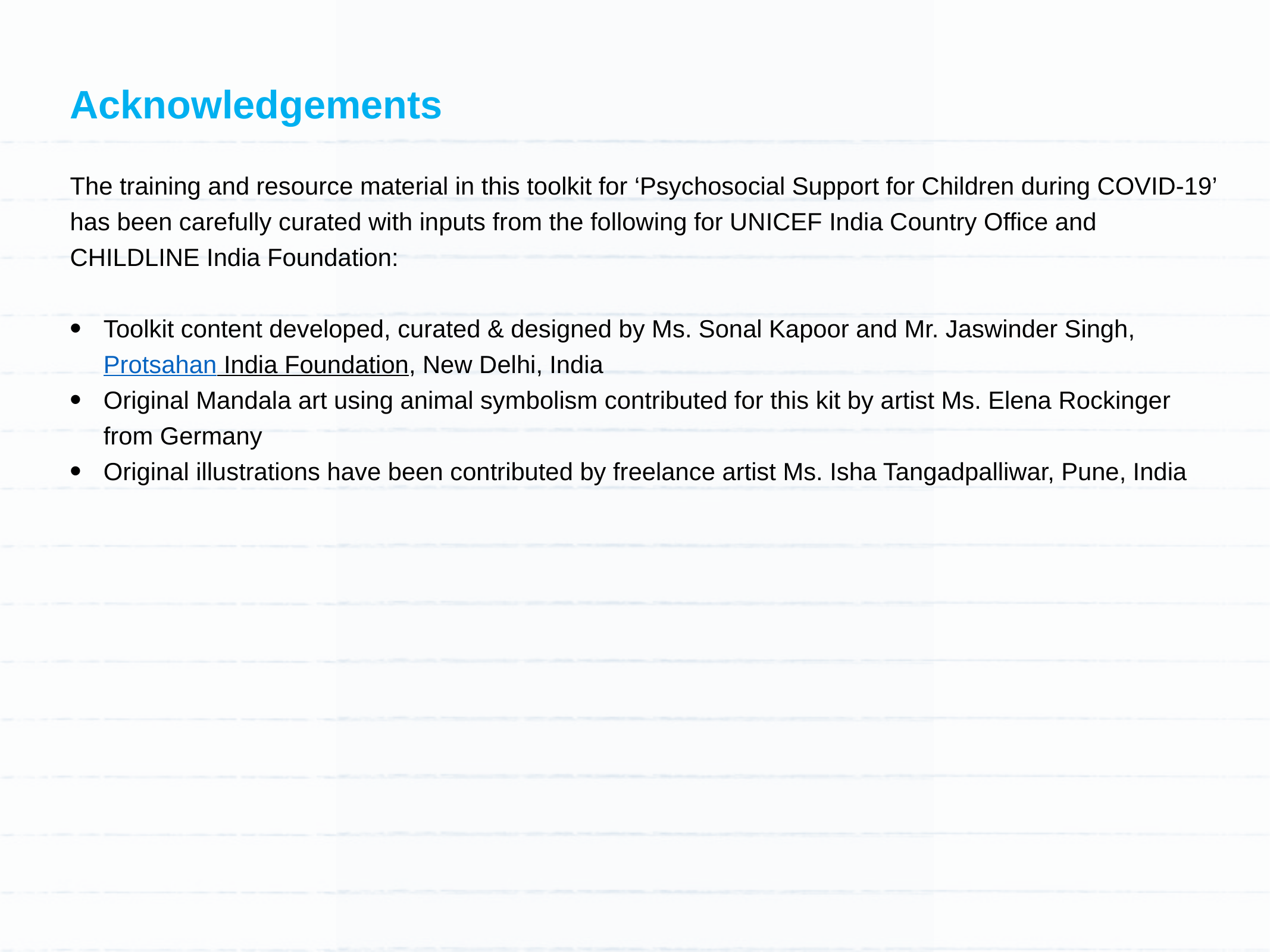

Acknowledgements
The training and resource material in this toolkit for ‘Psychosocial Support for Children during COVID-19’ has been carefully curated with inputs from the following for UNICEF India Country Office and CHILDLINE India Foundation:

Toolkit content developed, curated & designed by Ms. Sonal Kapoor and Mr. Jaswinder Singh, Protsahan India Foundation, New Delhi, India
Original Mandala art using animal symbolism contributed for this kit by artist Ms. Elena Rockinger from Germany
Original illustrations have been contributed by freelance artist Ms. Isha Tangadpalliwar, Pune, India